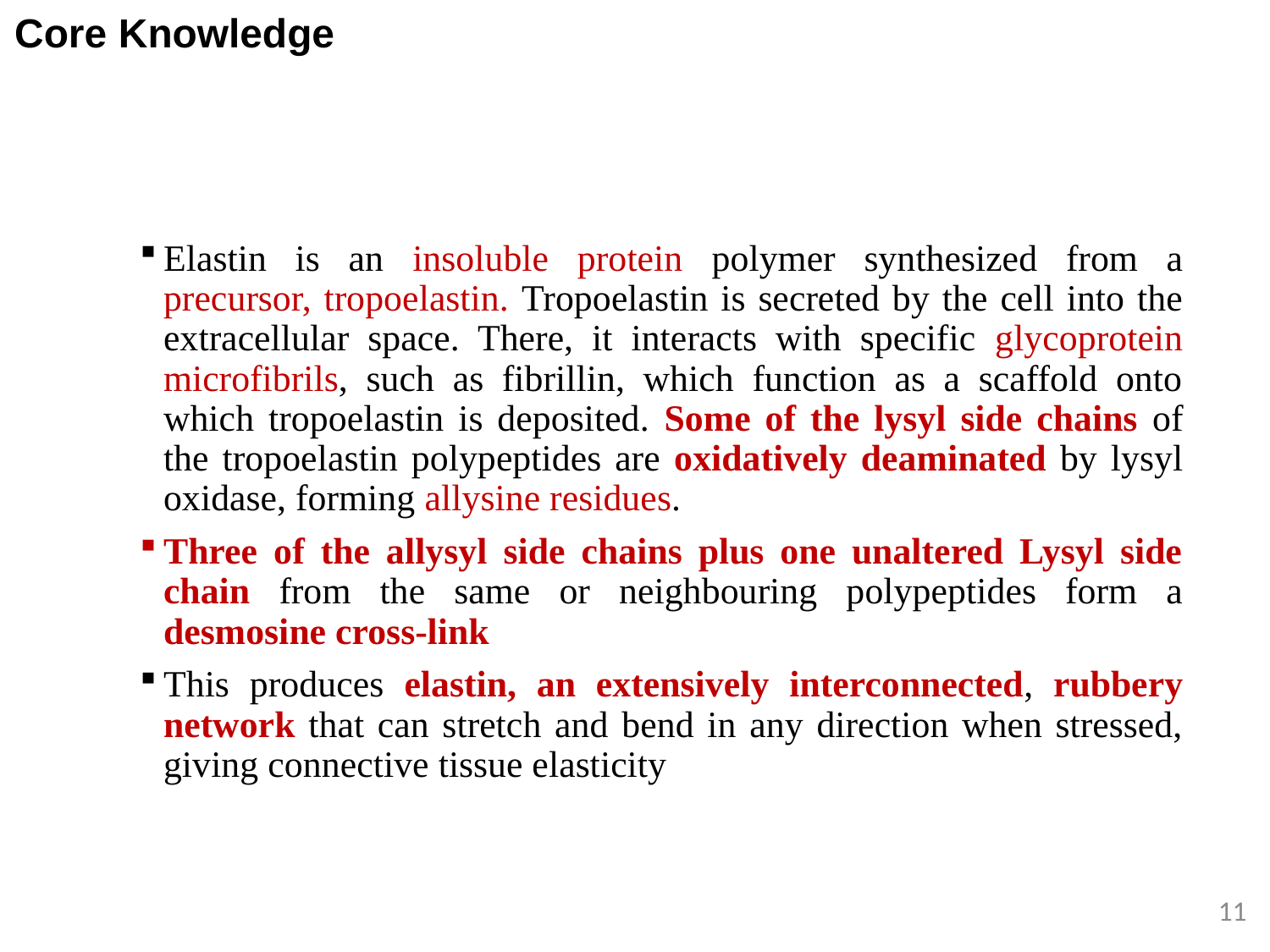

Core Knowledge
Elastin is an insoluble protein polymer synthesized from a precursor, tropoelastin. Tropoelastin is secreted by the cell into the extracellular space. There, it interacts with specific glycoprotein microfibrils, such as fibrillin, which function as a scaffold onto which tropoelastin is deposited. Some of the lysyl side chains of the tropoelastin polypeptides are oxidatively deaminated by lysyl oxidase, forming allysine residues.
Three of the allysyl side chains plus one unaltered Lysyl side chain from the same or neighbouring polypeptides form a desmosine cross-link
This produces elastin, an extensively interconnected, rubbery network that can stretch and bend in any direction when stressed, giving connective tissue elasticity

11